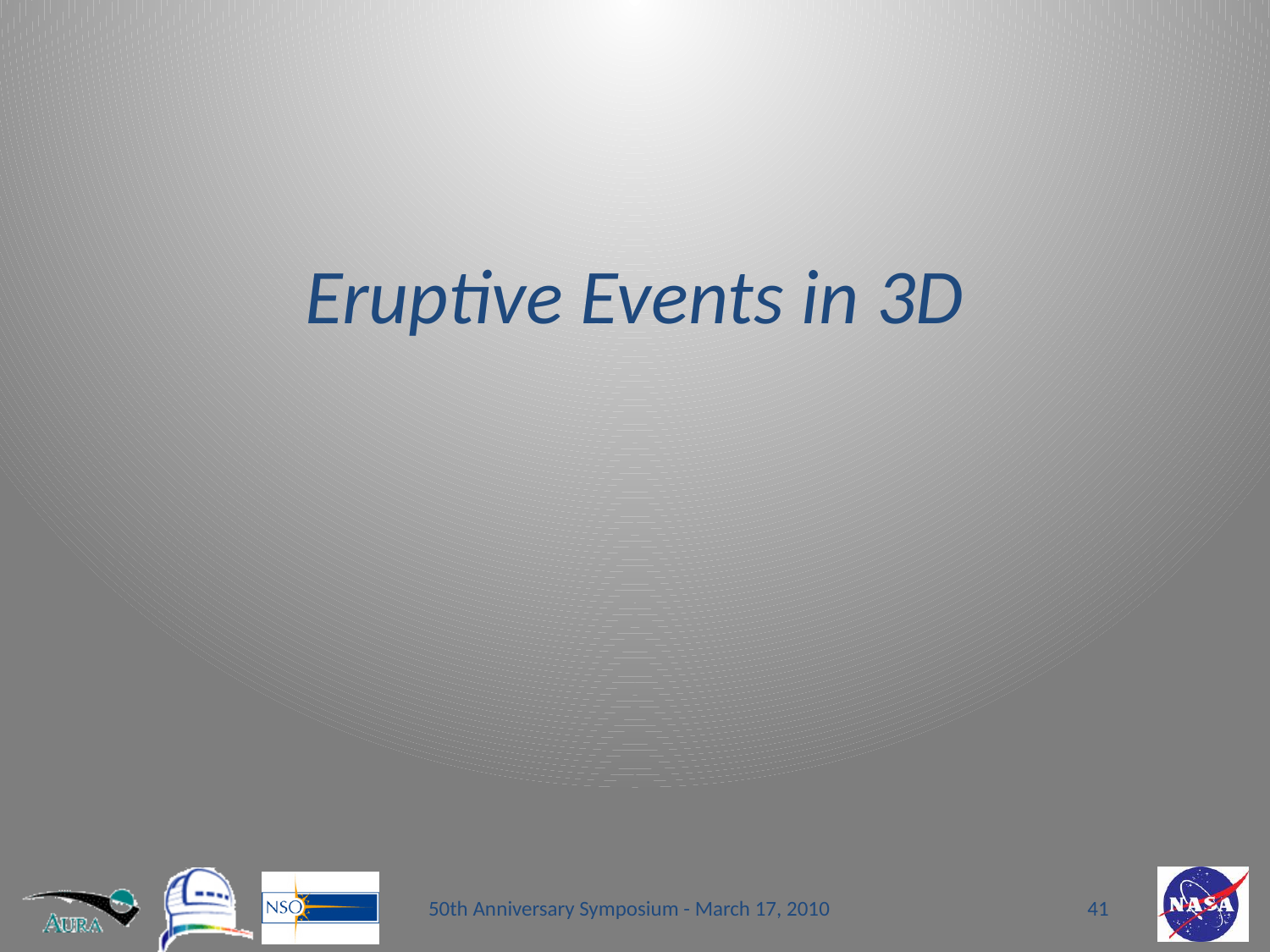

# Eruptive Events in 3D

50th Anniversary Symposium - March 17, 2010
41